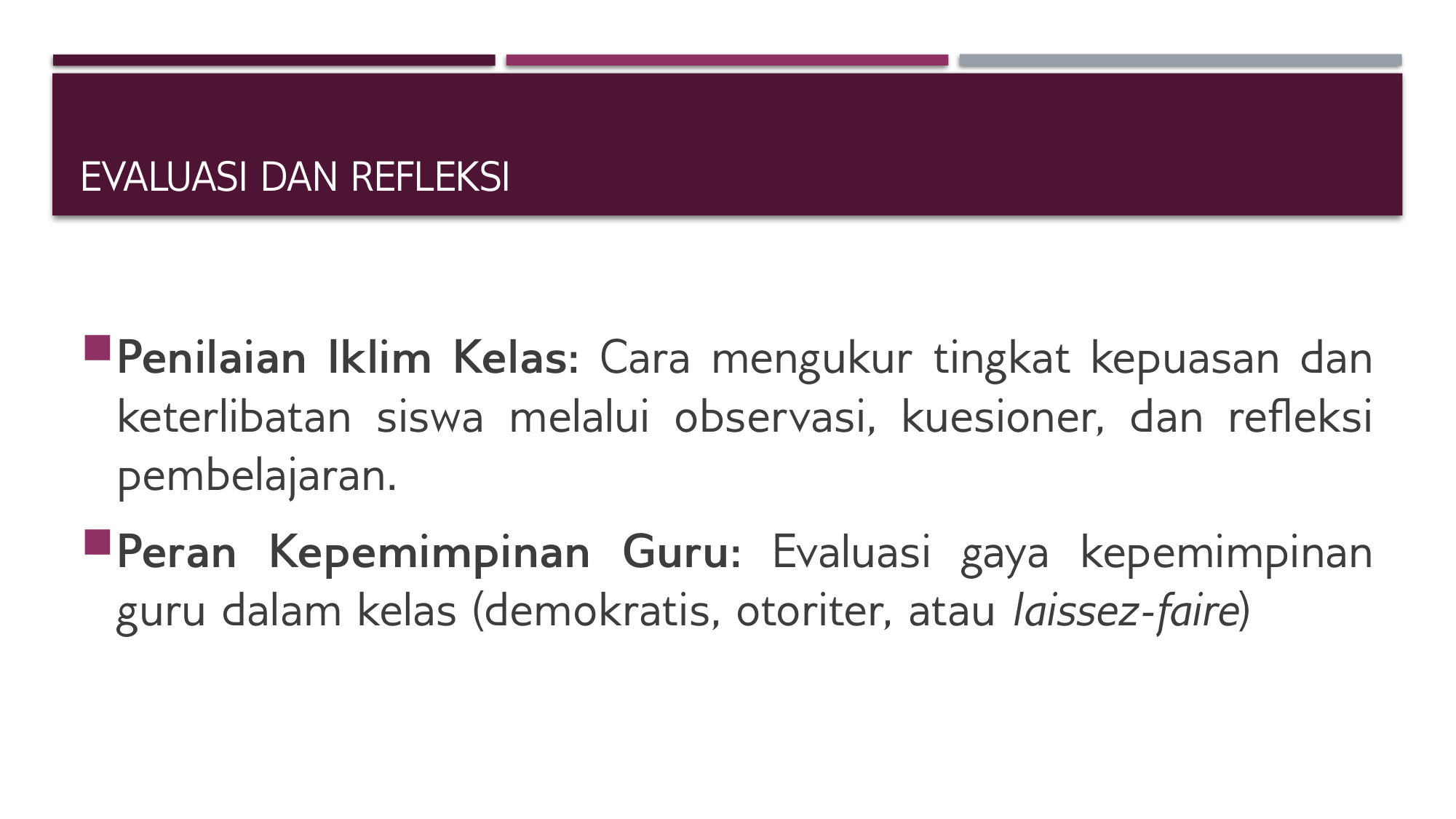

# Evaluasi dan Refleksi
Penilaian Iklim Kelas: Cara mengukur tingkat kepuasan dan keterlibatan siswa melalui observasi, kuesioner, dan refleksi pembelajaran.
Peran Kepemimpinan Guru: Evaluasi gaya kepemimpinan guru dalam kelas (demokratis, otoriter, atau laissez-faire)